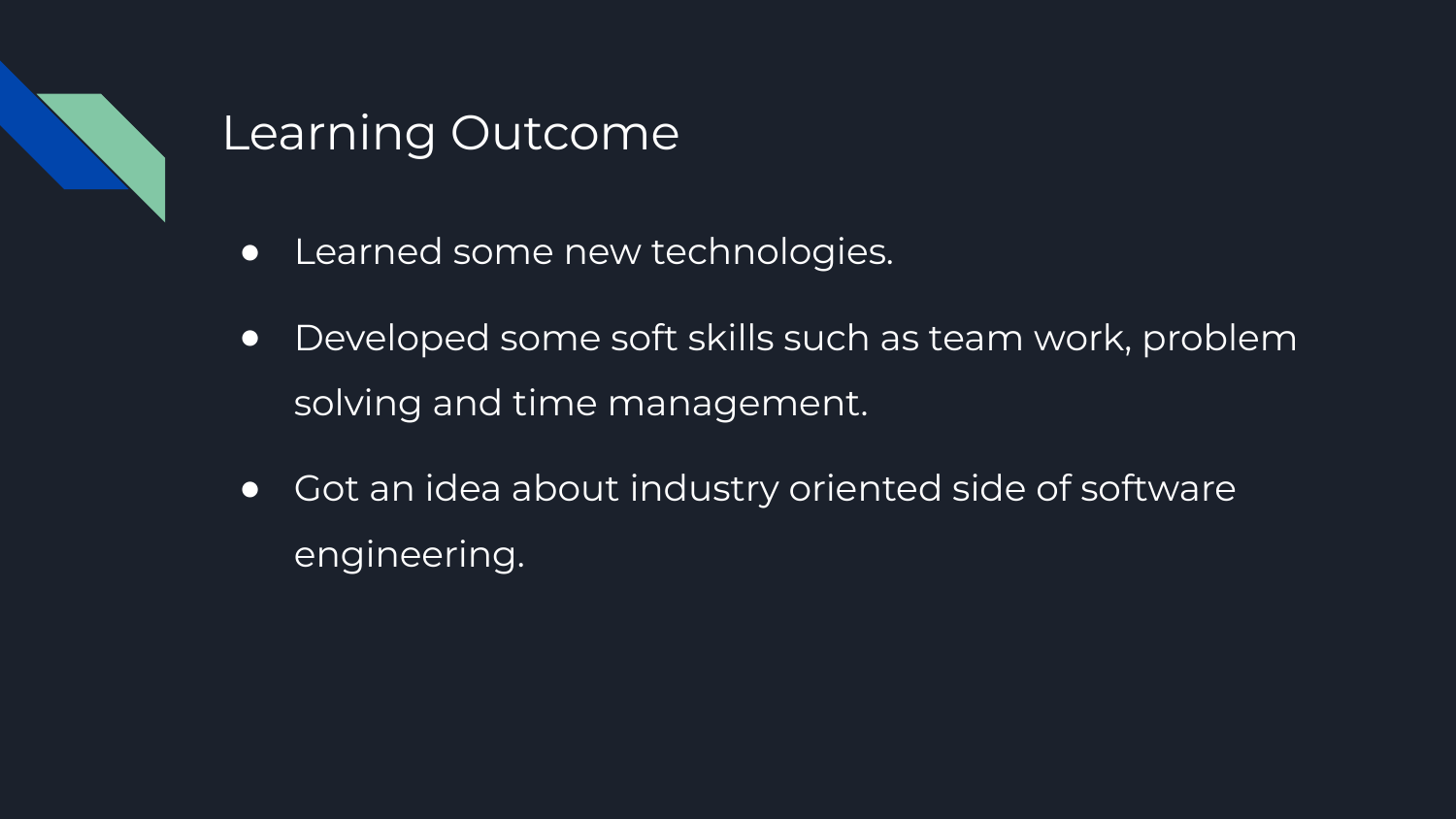

# Learning Outcome

Learned some new technologies.
Developed some soft skills such as team work, problem solving and time management.
Got an idea about industry oriented side of software engineering.